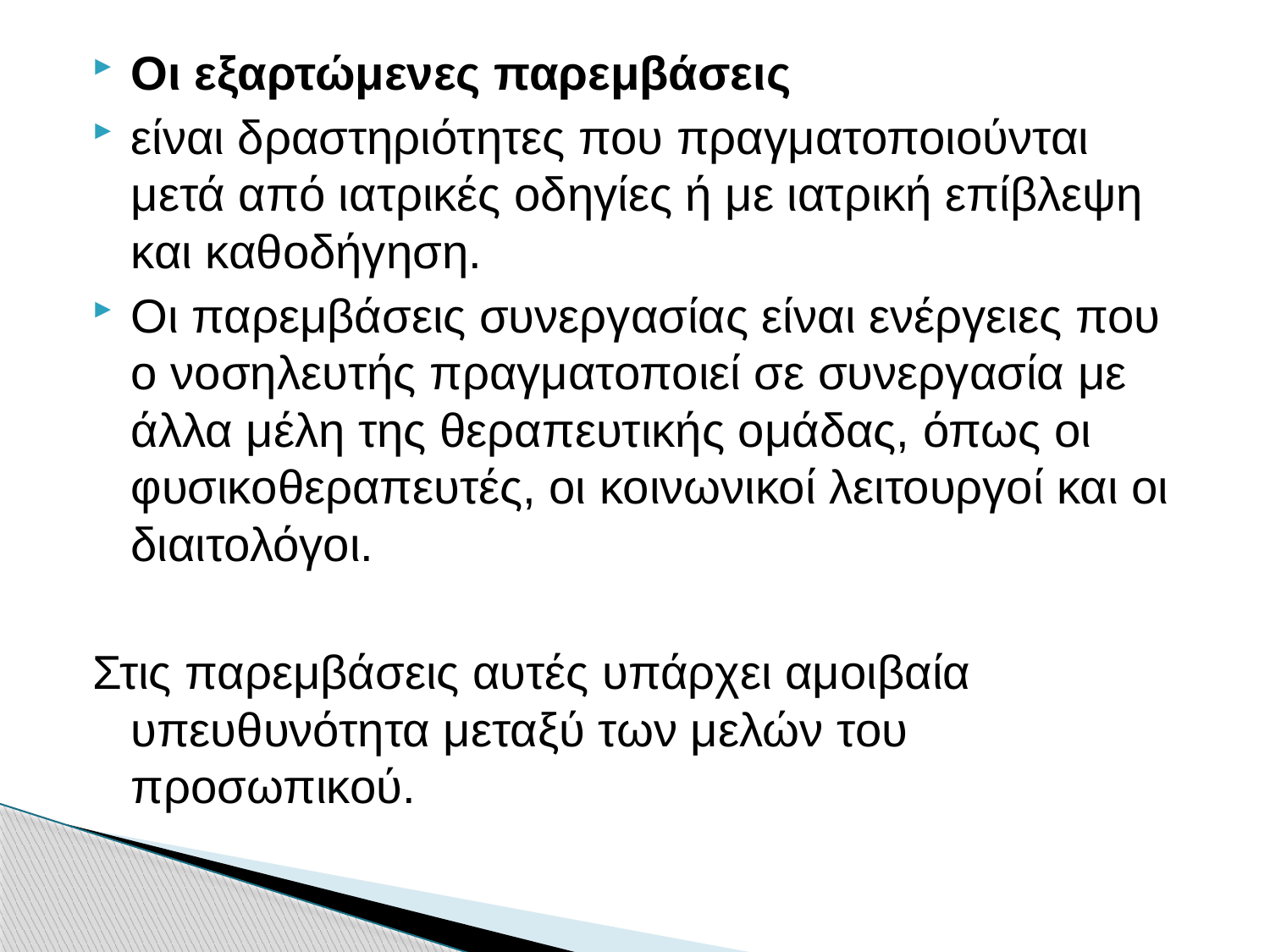

Οι εξαρτώμενες παρεμβάσεις
είναι δραστηριότητες που πραγματοποιούνται μετά από ιατρικές οδηγίες ή με ιατρική επίβλεψη και καθοδήγηση.
Οι παρεμβάσεις συνεργασίας είναι ενέργειες που ο νοσηλευτής πραγματοποιεί σε συνεργασία με άλλα μέλη της θεραπευτικής ομάδας, όπως οι φυσικοθεραπευτές, οι κοινωνικοί λειτουργοί και οι διαιτολόγοι.

Στις παρεμβάσεις αυτές υπάρχει αμοιβαία υπευθυνότητα μεταξύ των μελών του προσωπικού.